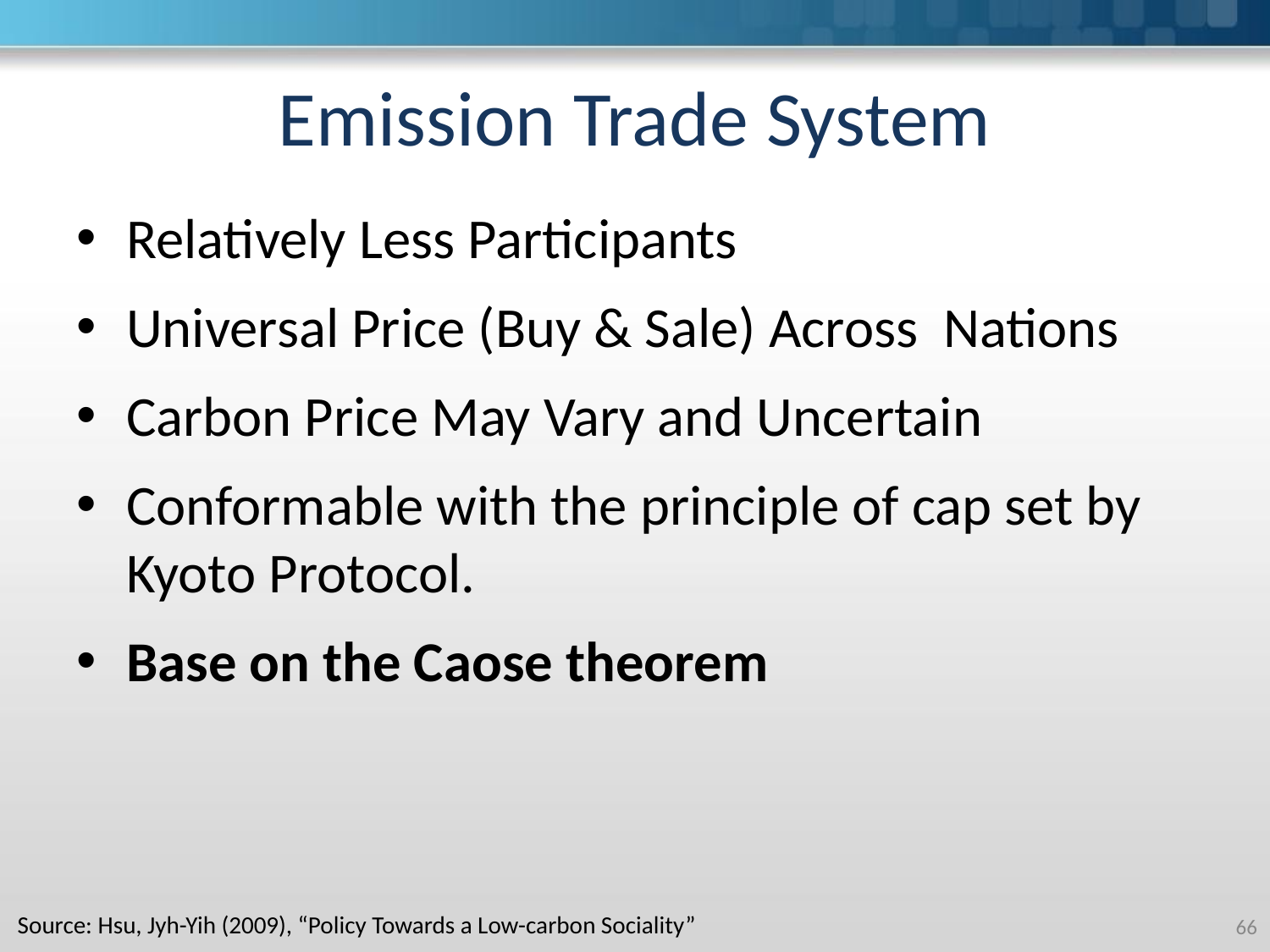

# Emission Trade System
Relatively Less Participants
Universal Price (Buy & Sale) Across  Nations
Carbon Price May Vary and Uncertain
Conformable with the principle of cap set by Kyoto Protocol.
Base on the Caose theorem

66
Source: Hsu, Jyh-Yih (2009), “Policy Towards a Low-carbon Sociality”